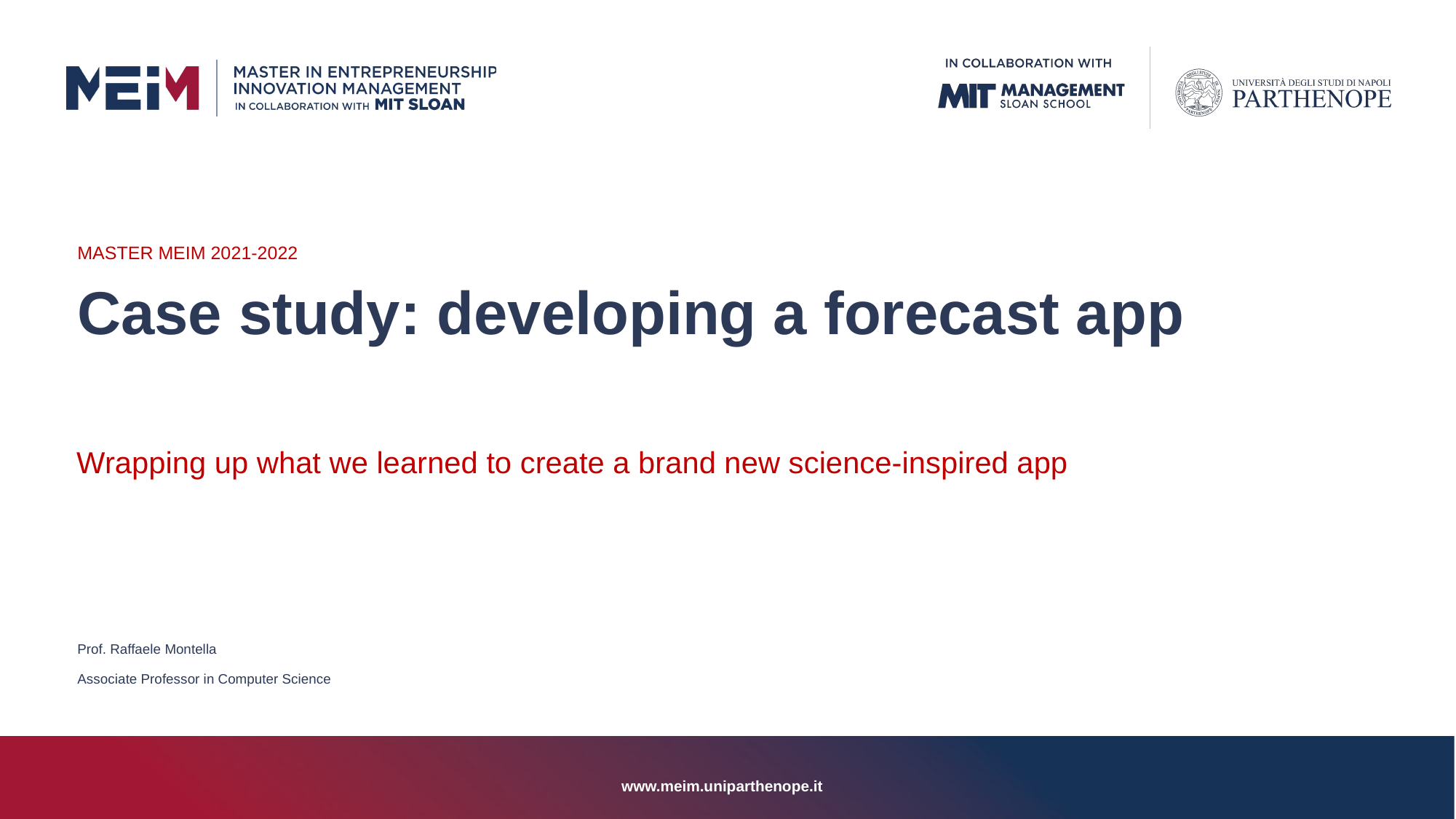

MASTER MEIM 2021-2022
Case study: developing a forecast app
Wrapping up what we learned to create a brand new science-inspired app
Prof. Raffaele Montella
Associate Professor in Computer Science